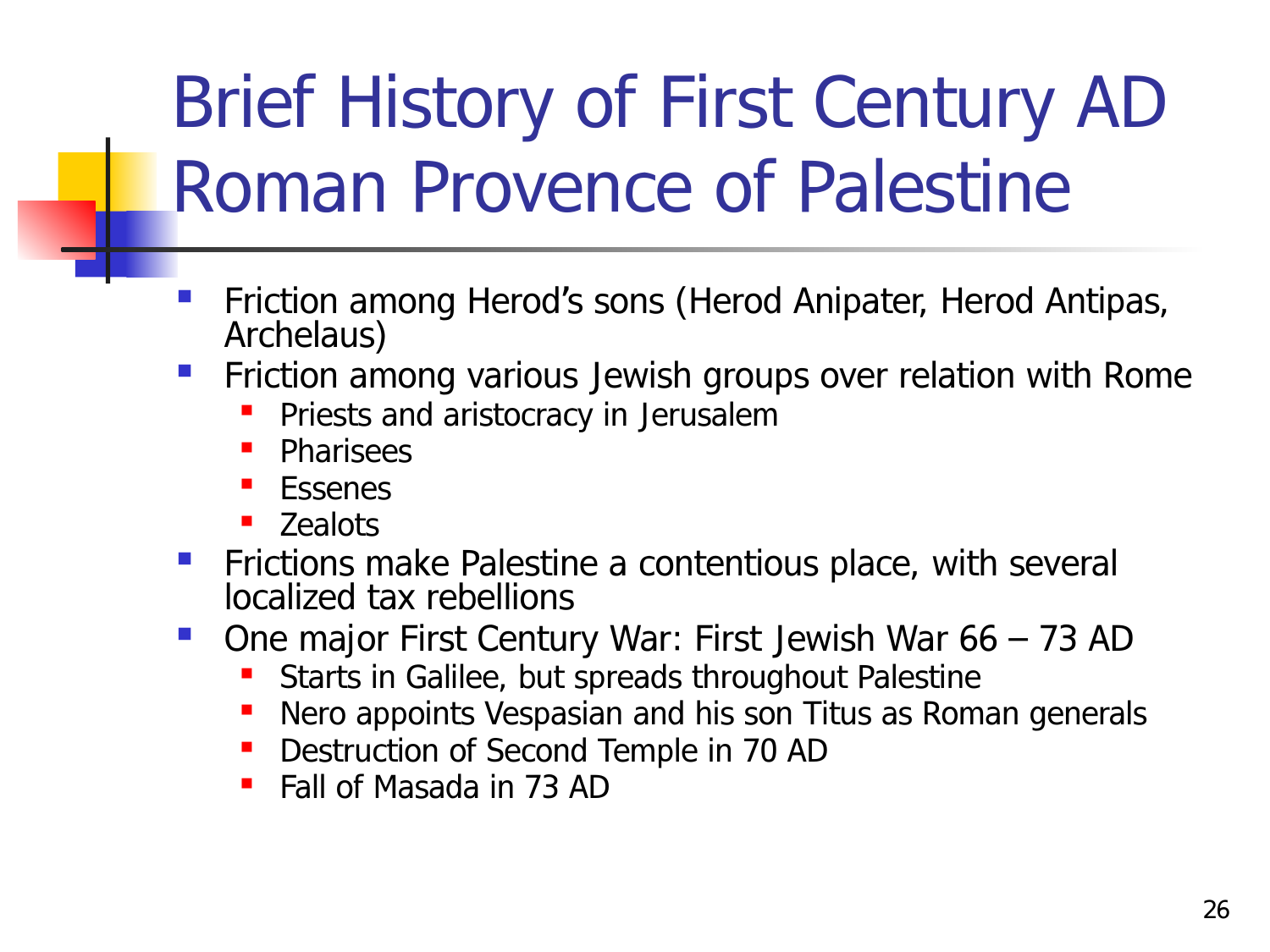

# Brief History of First Century AD Roman Provence of Palestine
Friction among Herod’s sons (Herod Anipater, Herod Antipas, Archelaus)
Friction among various Jewish groups over relation with Rome
Priests and aristocracy in Jerusalem
Pharisees
Essenes
Zealots
Frictions make Palestine a contentious place, with several localized tax rebellions
One major First Century War: First Jewish War 66 – 73 AD
Starts in Galilee, but spreads throughout Palestine
Nero appoints Vespasian and his son Titus as Roman generals
Destruction of Second Temple in 70 AD
Fall of Masada in 73 AD

26